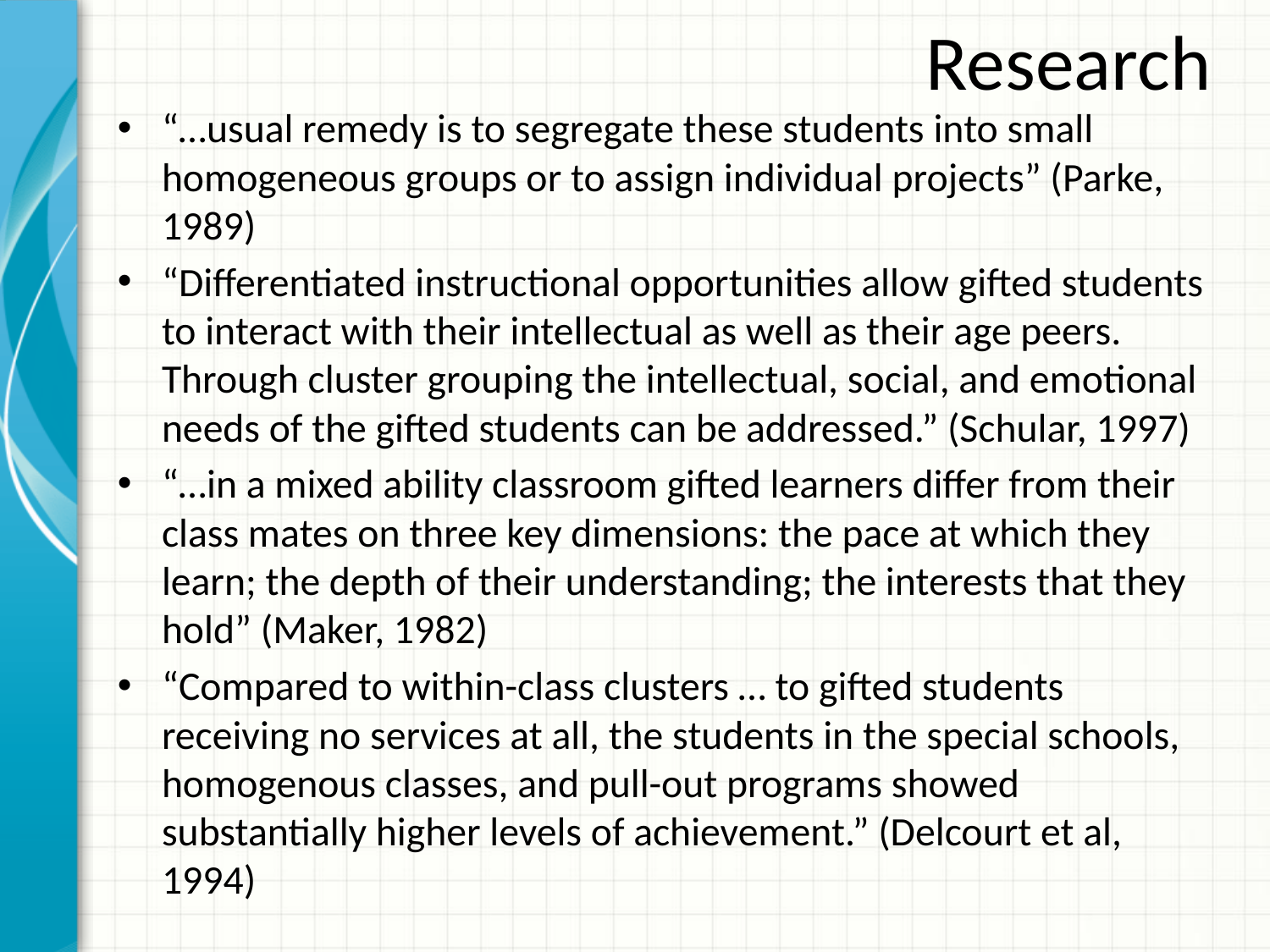

# Research
“…usual remedy is to segregate these students into small homogeneous groups or to assign individual projects” (Parke, 1989)
“Differentiated instructional opportunities allow gifted students to interact with their intellectual as well as their age peers. Through cluster grouping the intellectual, social, and emotional needs of the gifted students can be addressed.” (Schular, 1997)
“…in a mixed ability classroom gifted learners differ from their class mates on three key dimensions: the pace at which they learn; the depth of their understanding; the interests that they hold” (Maker, 1982)
“Compared to within-class clusters … to gifted students receiving no services at all, the students in the special schools, homogenous classes, and pull-out programs showed substantially higher levels of achievement.” (Delcourt et al, 1994)